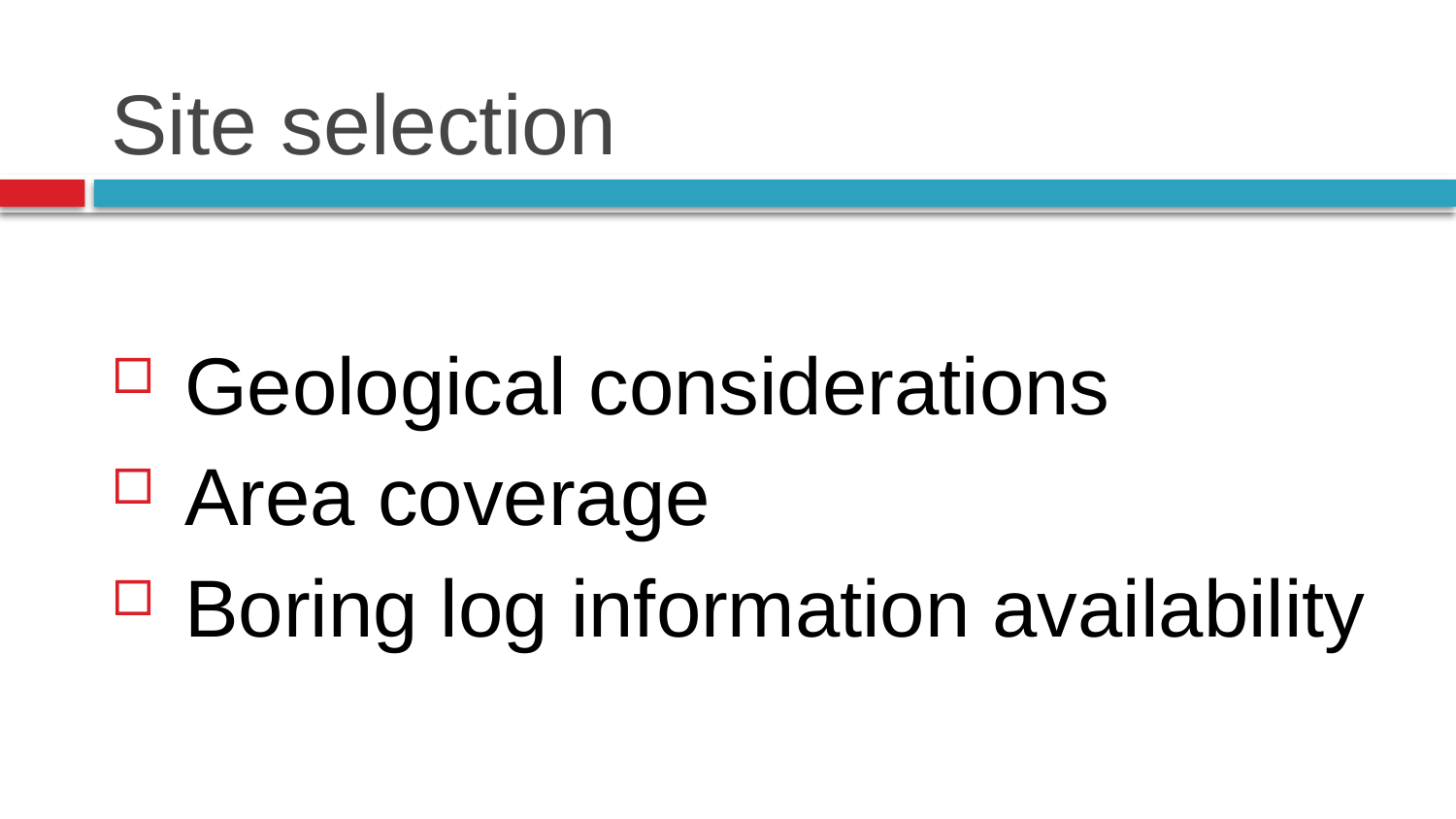

# Site selection

 Geological considerations
 Area coverage
 Boring log information availability